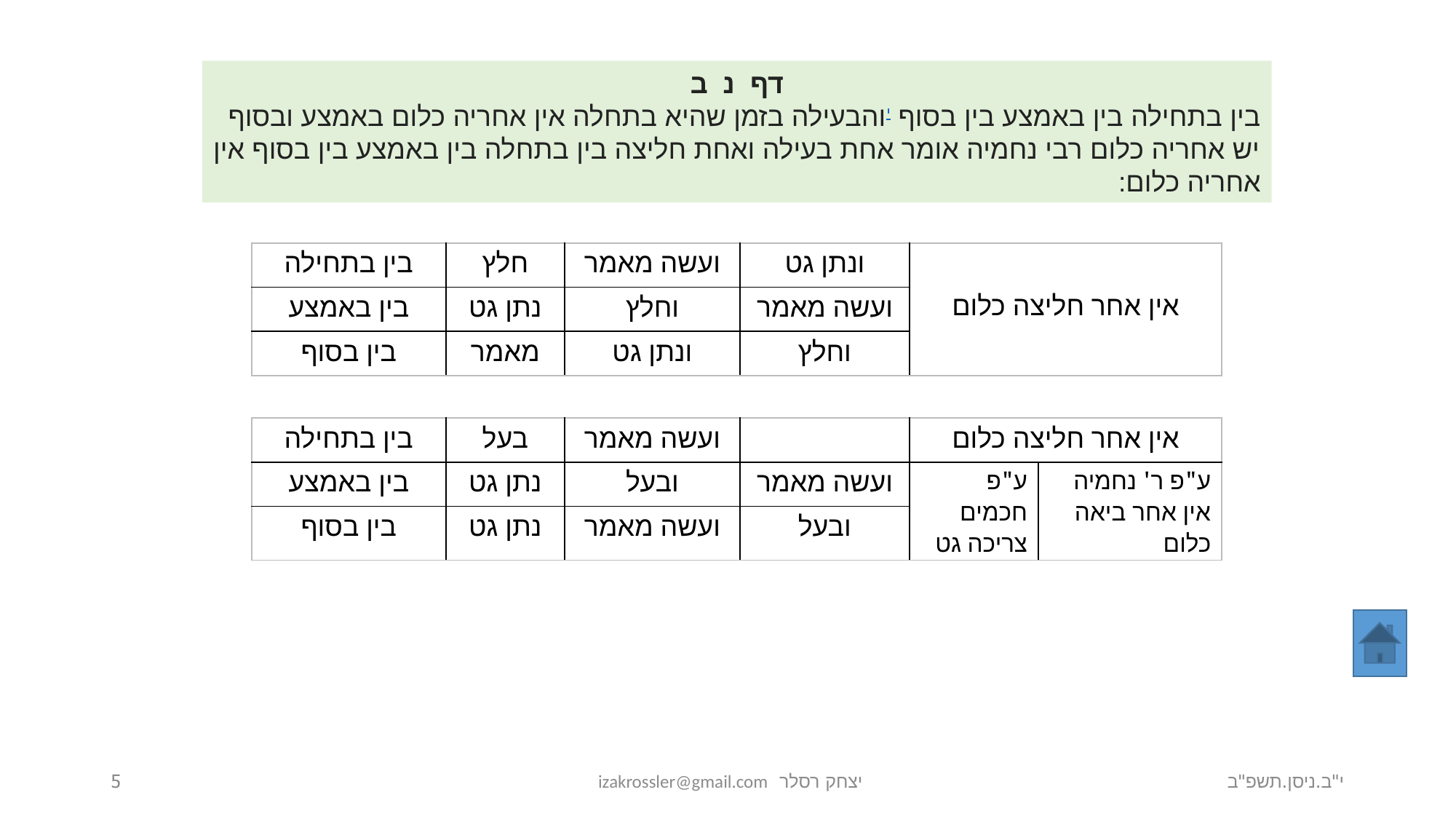

דף  נ  ב
בין בתחילה בין באמצע בין בסוף יוהבעילה בזמן שהיא בתחלה אין אחריה כלום באמצע ובסוף יש אחריה כלום רבי נחמיה אומר אחת בעילה ואחת חליצה בין בתחלה בין באמצע בין בסוף אין אחריה כלום:
| בין בתחילה | חלץ | ועשה מאמר | ונתן גט | אין אחר חליצה כלום |
| --- | --- | --- | --- | --- |
| בין באמצע | נתן גט | וחלץ | ועשה מאמר |  |
| בין בסוף | מאמר | ונתן גט | וחלץ |  |
| בין בתחילה | בעל | ועשה מאמר |  | אין אחר חליצה כלום |  |
| --- | --- | --- | --- | --- | --- |
| בין באמצע | נתן גט | ובעל | ועשה מאמר | ע"פ חכמים צריכה גט | ע"פ ר' נחמיה אין אחר ביאה כלום |
| בין בסוף | נתן גט | ועשה מאמר | ובעל |  |  |

5
יצחק רסלר  izakrossler@gmail.com
י"ב.ניסן.תשפ"ב